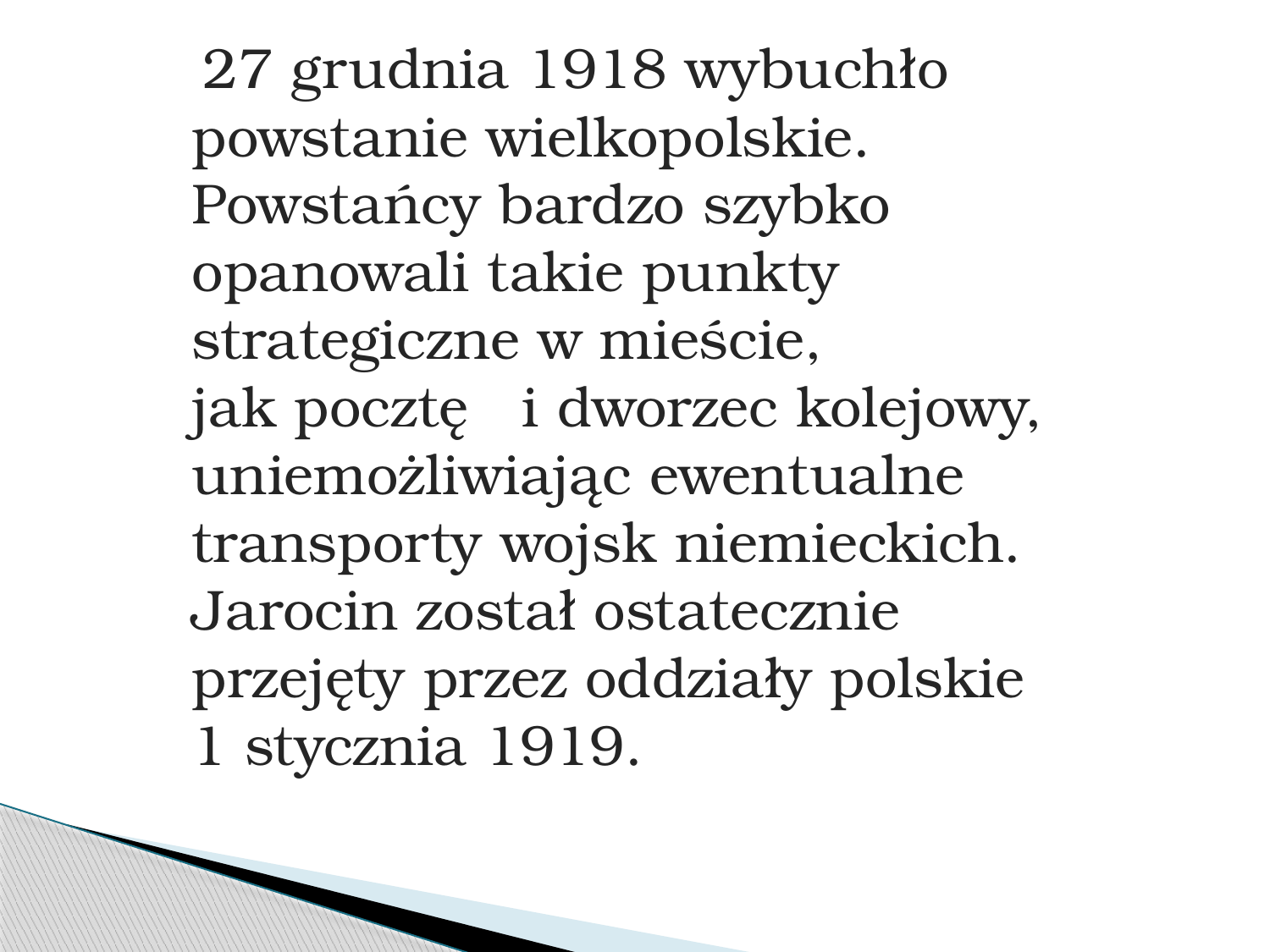

27 grudnia 1918 wybuchło powstanie wielkopolskie. Powstańcy bardzo szybko opanowali takie punkty strategiczne w mieście,
jak pocztę   i dworzec kolejowy, uniemożliwiając ewentualne transporty wojsk niemieckich. Jarocin został ostatecznie przejęty przez oddziały polskie 1 stycznia 1919.